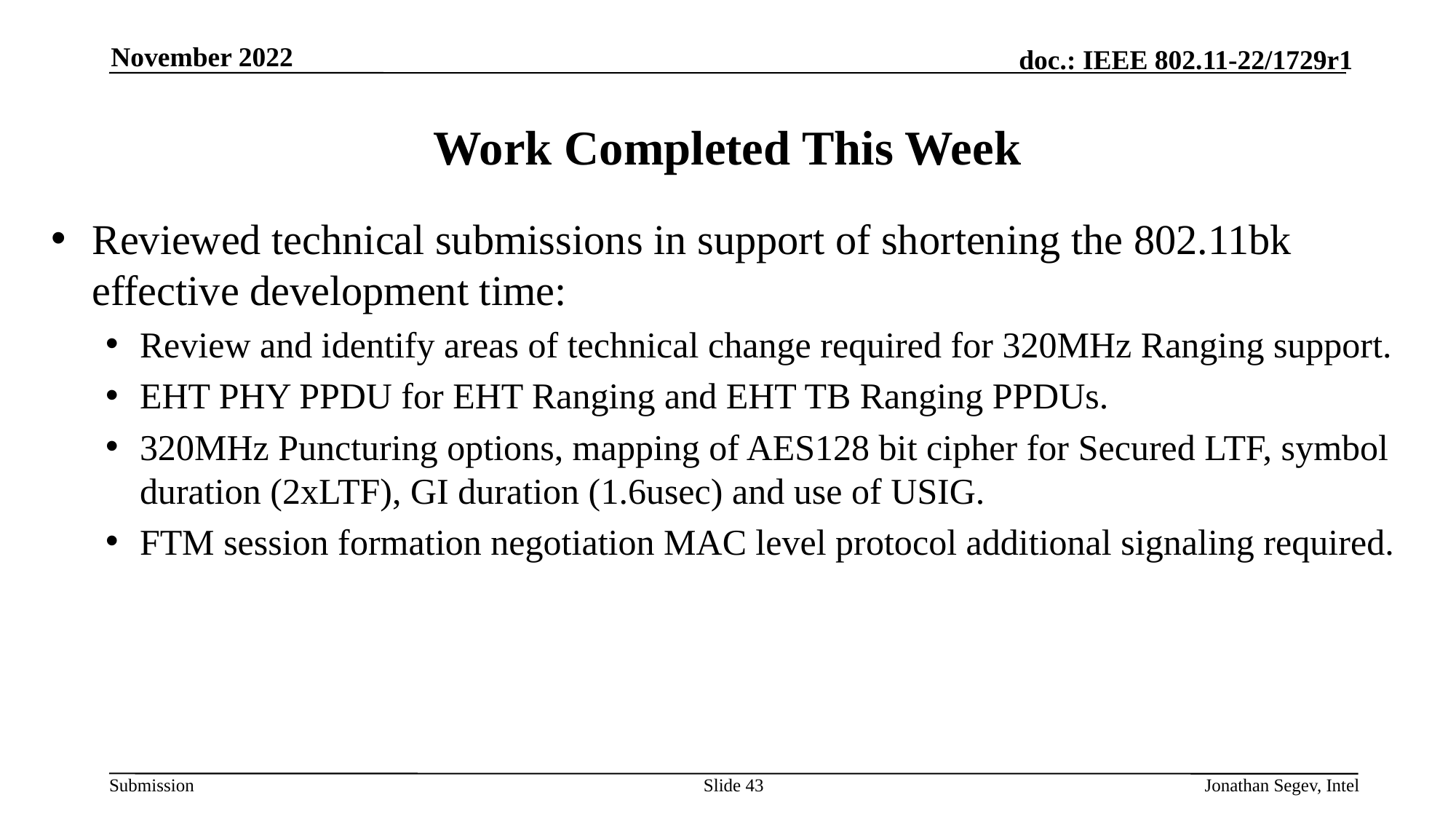

November 2022
# Work Completed This Week
Reviewed technical submissions in support of shortening the 802.11bk effective development time:
Review and identify areas of technical change required for 320MHz Ranging support.
EHT PHY PPDU for EHT Ranging and EHT TB Ranging PPDUs.
320MHz Puncturing options, mapping of AES128 bit cipher for Secured LTF, symbol duration (2xLTF), GI duration (1.6usec) and use of USIG.
FTM session formation negotiation MAC level protocol additional signaling required.

Slide 43
Jonathan Segev, Intel